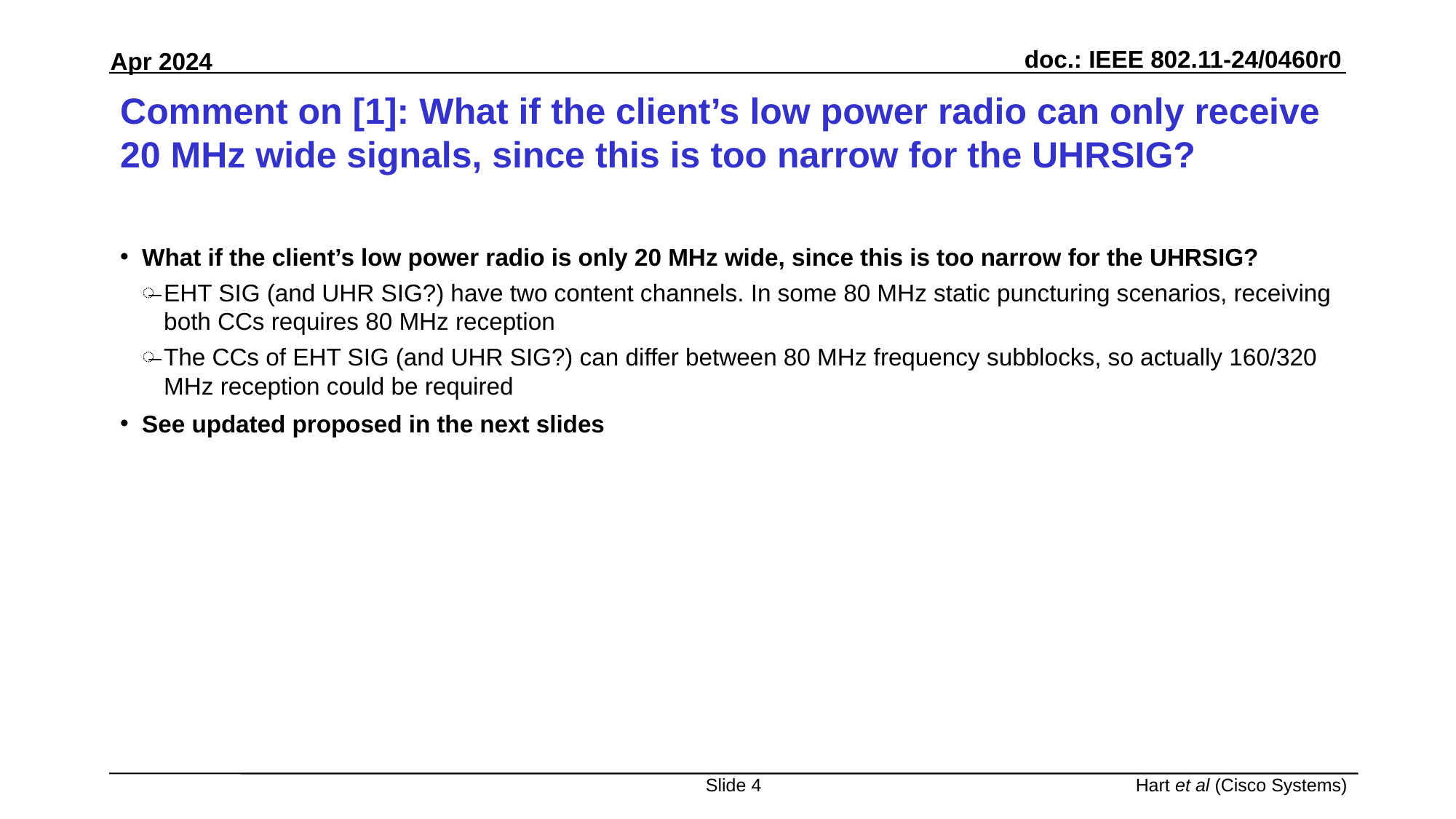

# Comment on [1]: What if the client’s low power radio can only receive 20 MHz wide signals, since this is too narrow for the UHRSIG?
What if the client’s low power radio is only 20 MHz wide, since this is too narrow for the UHRSIG?
EHT SIG (and UHR SIG?) have two content channels. In some 80 MHz static puncturing scenarios, receiving both CCs requires 80 MHz reception
The CCs of EHT SIG (and UHR SIG?) can differ between 80 MHz frequency subblocks, so actually 160/320 MHz reception could be required
See updated proposed in the next slides
Slide 4
Hart et al (Cisco Systems)